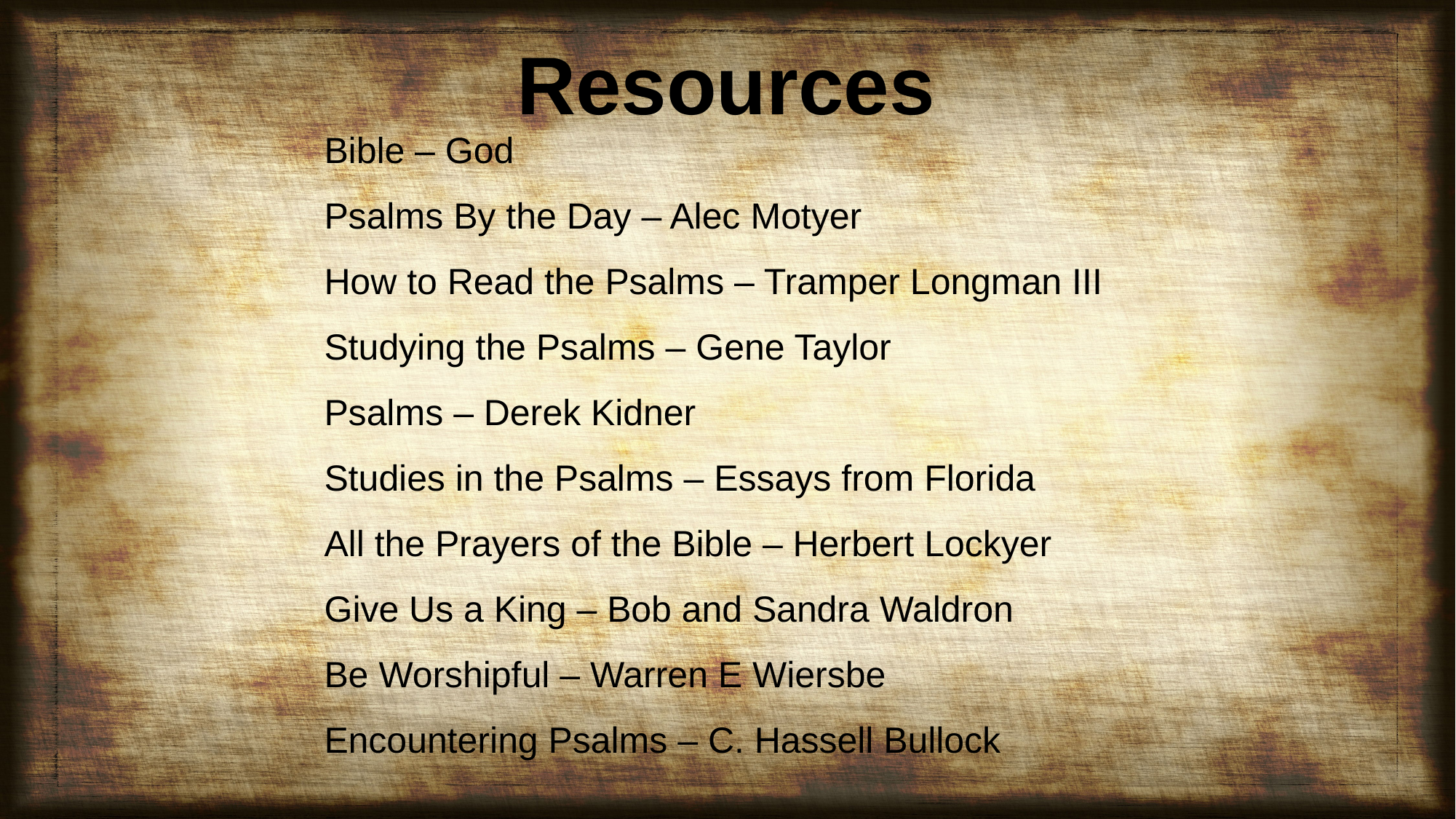

Resources
Bible – God
Psalms By the Day – Alec Motyer
How to Read the Psalms – Tramper Longman III
Studying the Psalms – Gene Taylor
Psalms – Derek Kidner
Studies in the Psalms – Essays from Florida
All the Prayers of the Bible – Herbert Lockyer
Give Us a King – Bob and Sandra Waldron
Be Worshipful – Warren E Wiersbe
Encountering Psalms – C. Hassell Bullock